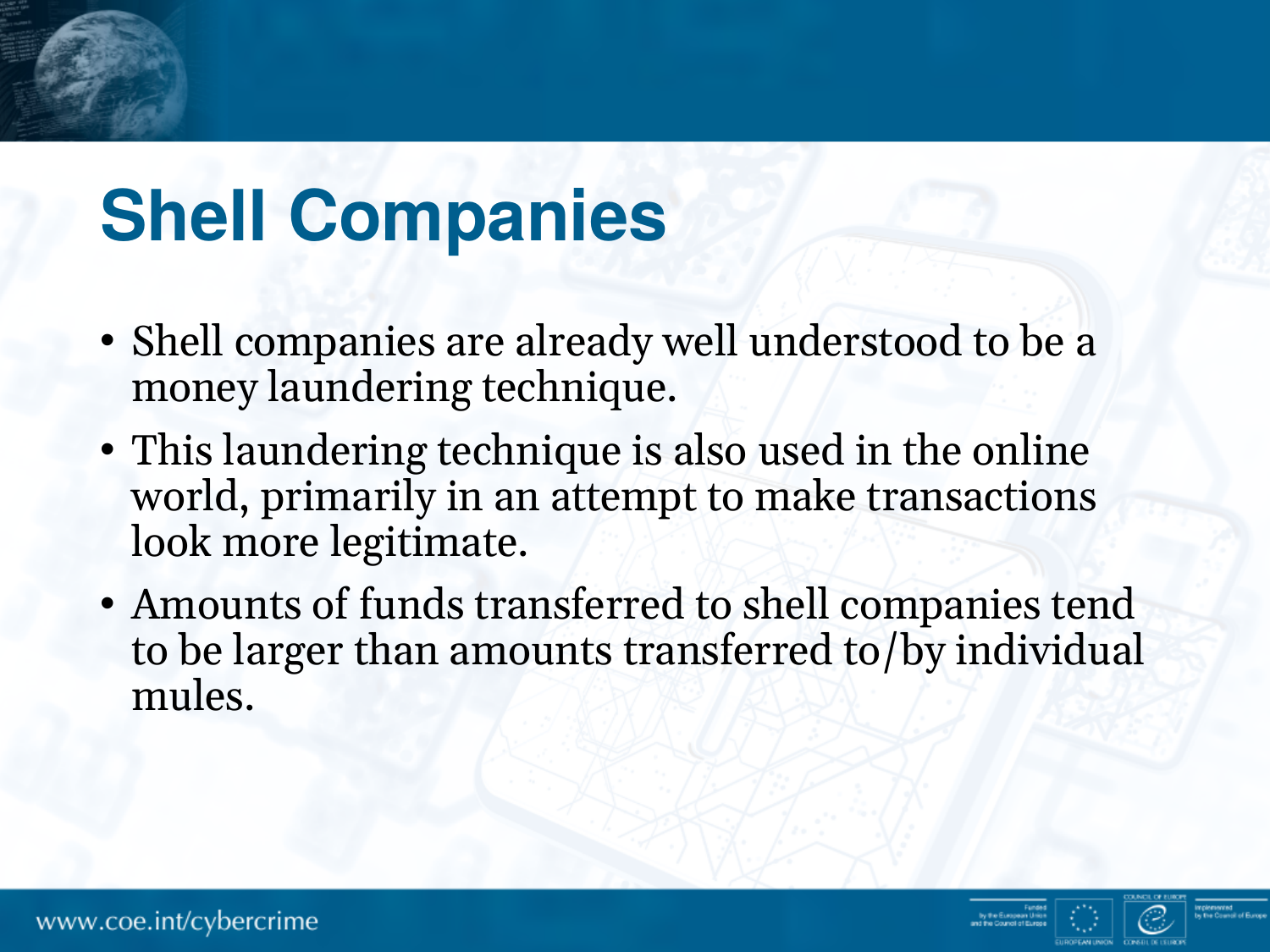

# Shell Companies
Shell companies are already well understood to be a money laundering technique.
This laundering technique is also used in the online world, primarily in an attempt to make transactions look more legitimate.
Amounts of funds transferred to shell companies tend to be larger than amounts transferred to/by individual mules.